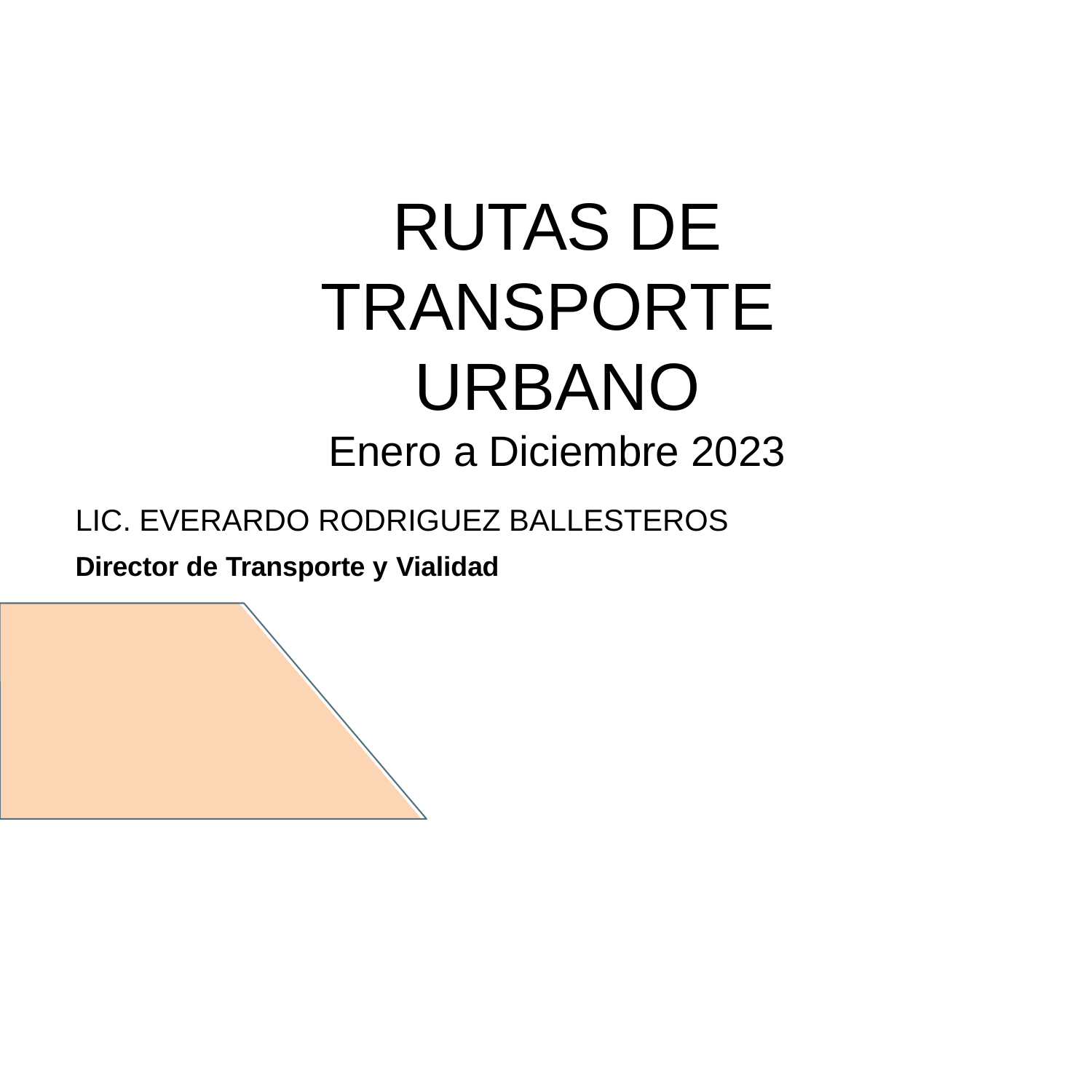

# RUTAS DE TRANSPORTE  URBANO Enero a Diciembre 2023
LIC. EVERARDO RODRIGUEZ BALLESTEROS
Director de Transporte y Vialidad